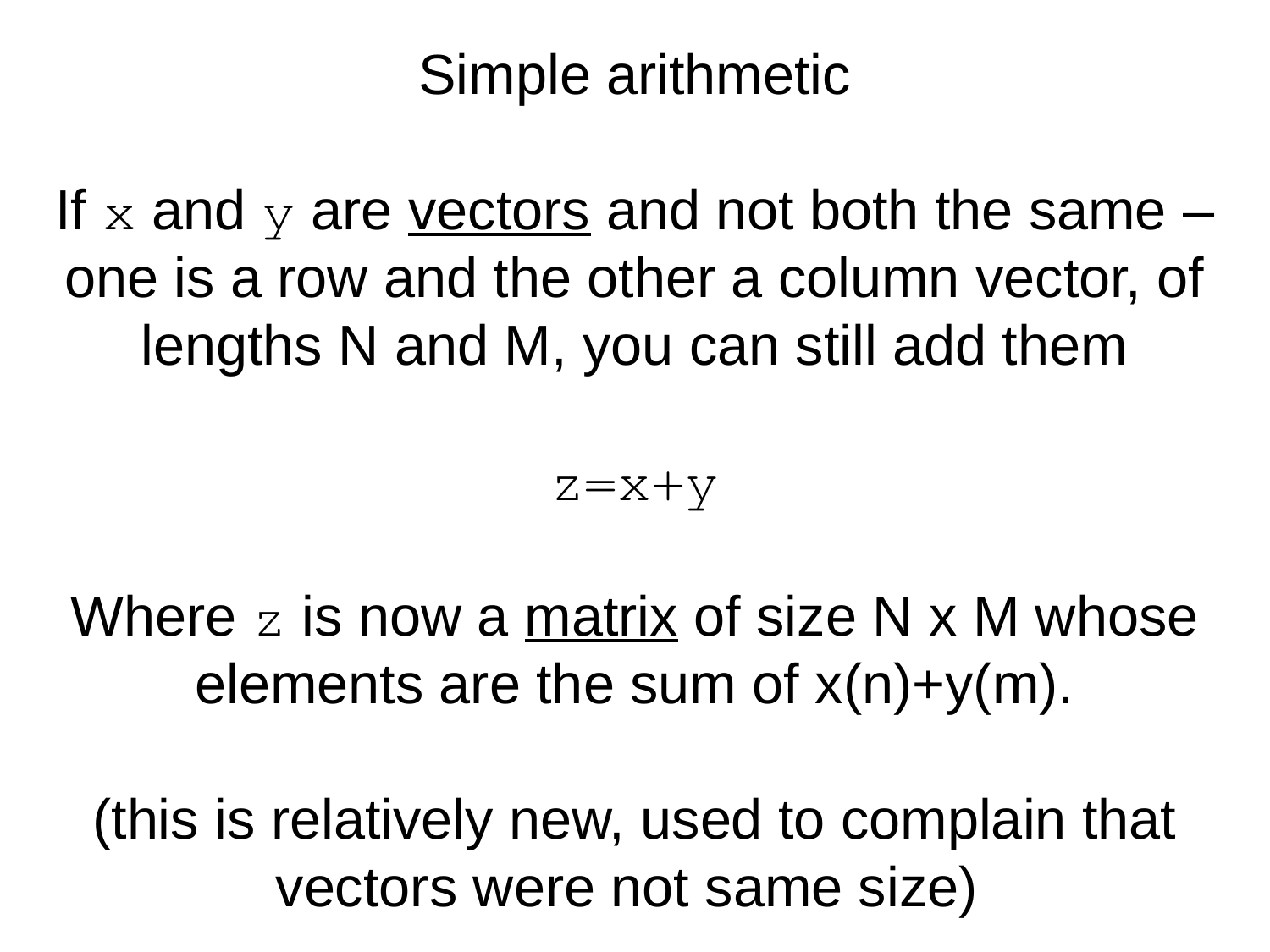

Simple arithmetic

If x and y are vectors and not both the same – one is a row and the other a column vector, of lengths N and M, you can still add them

z=x+y

Where z is now a matrix of size N x M whose elements are the sum of x(n)+y(m).

(this is relatively new, used to complain that vectors were not same size)